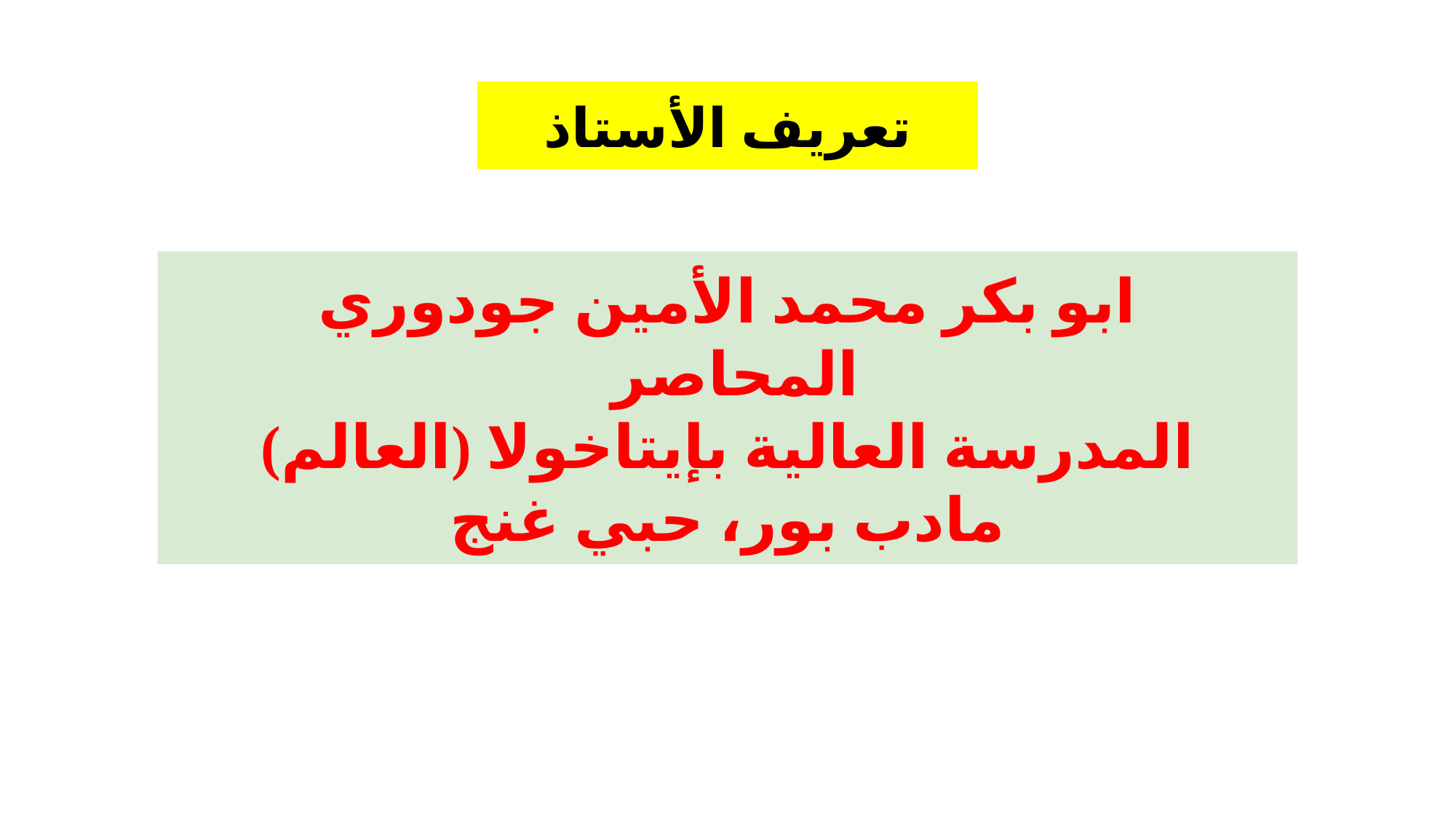

تعريف الأستاذ
ابو بكر محمد الأمين جودوري
المحاصر
المدرسة العالية بإيتاخولا (العالم)
مادب بور، حبي غنج